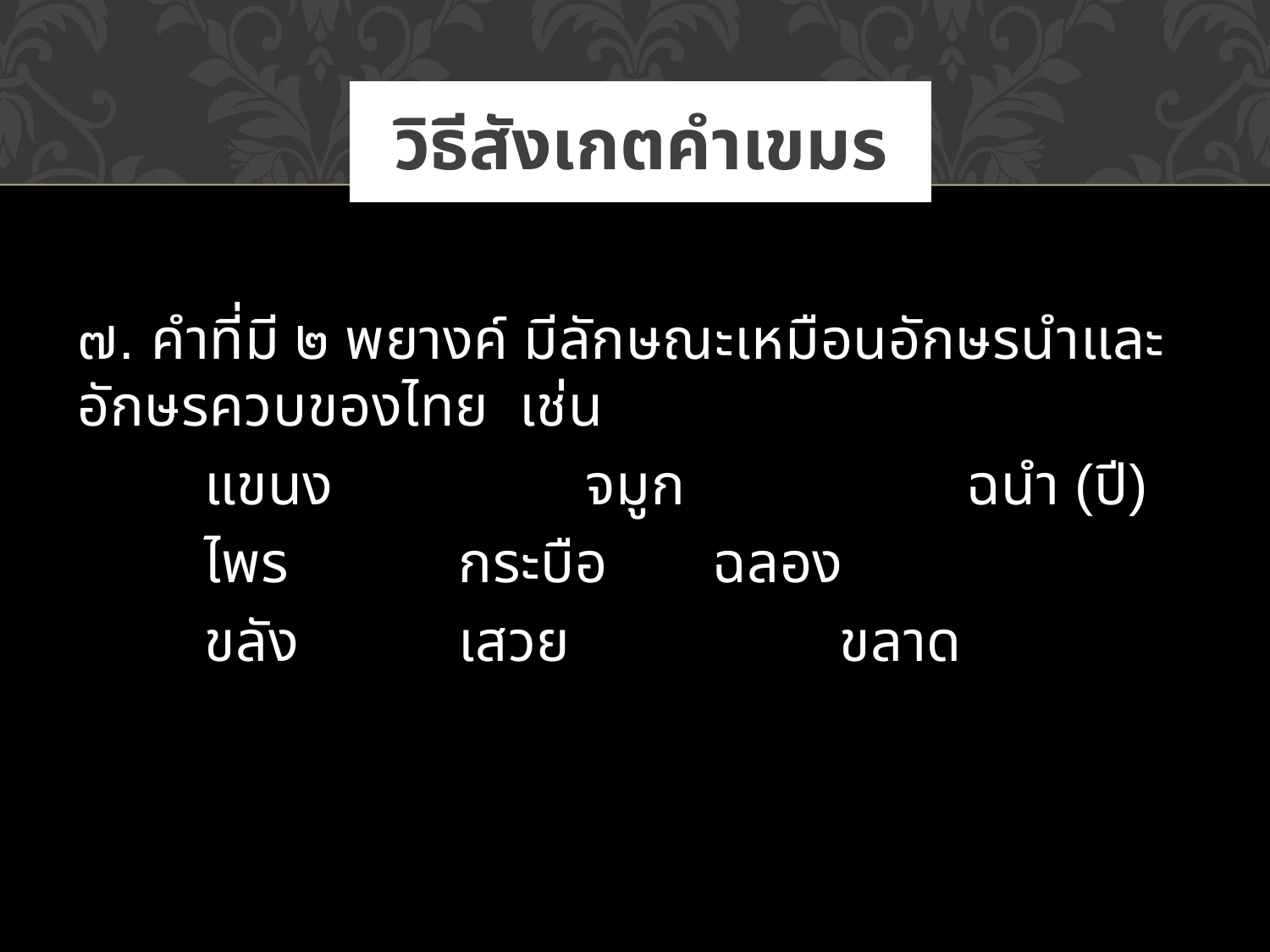

# วิธีสังเกตคำเขมร
๗. คำที่มี ๒ พยางค์ มีลักษณะเหมือนอักษรนำและอักษรควบของไทย  เช่น
	แขนง  		จมูก  		ฉนำ (ปี)
	ไพร  		กระบือ  	ฉลอง
	ขลัง  		เสวย  		ขลาด